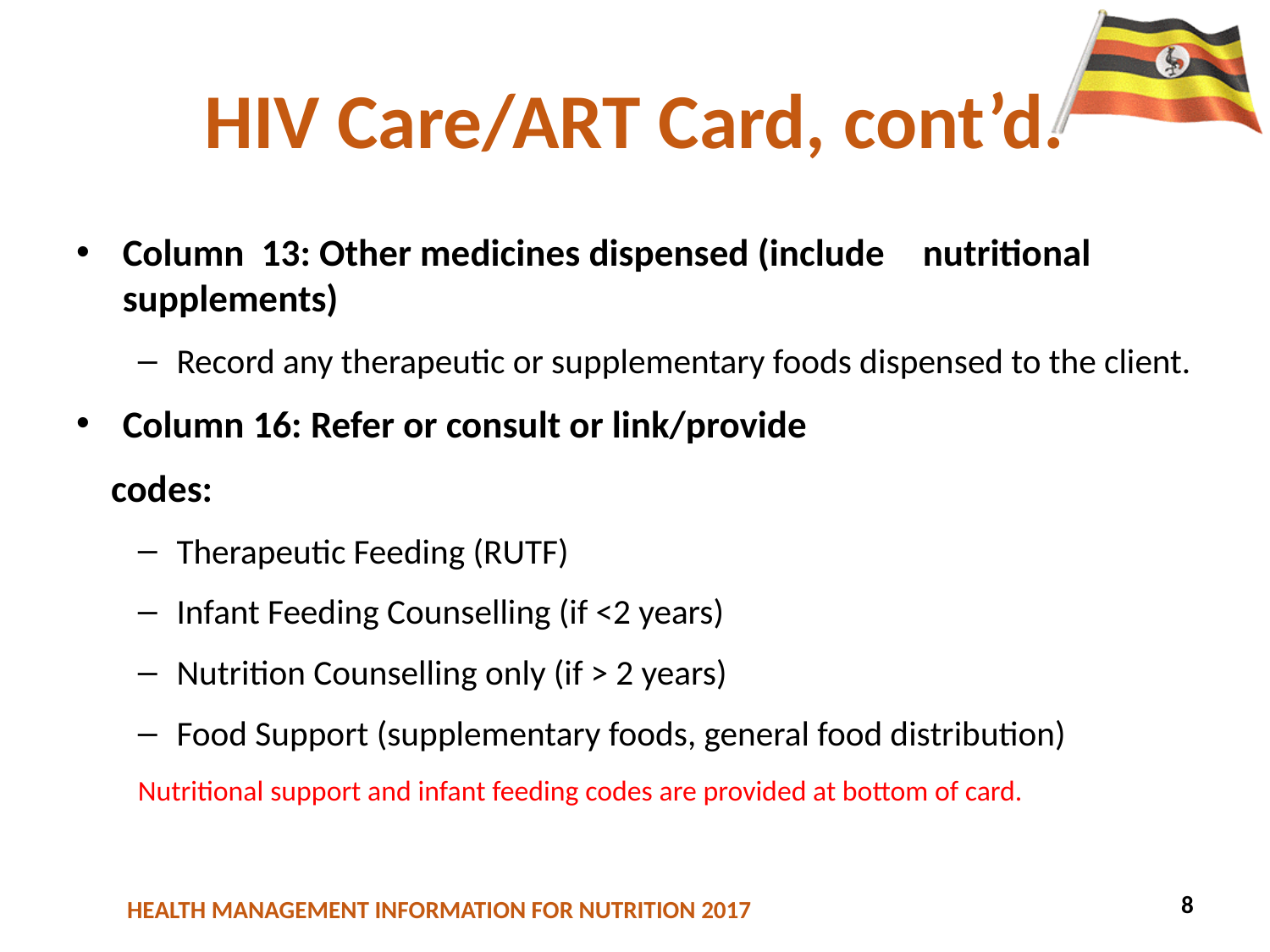

# HIV Care/ART Card, cont’d.
Column  13: Other medicines dispensed (include 	nutritional supplements)
Record any therapeutic or supplementary foods dispensed to the client.
Column 16: Refer or consult or link/provide
    codes:
Therapeutic Feeding (RUTF)
Infant Feeding Counselling (if <2 years)
Nutrition Counselling only (if > 2 years)
Food Support (supplementary foods, general food distribution)
Nutritional support and infant feeding codes are provided at bottom of card.

8
59